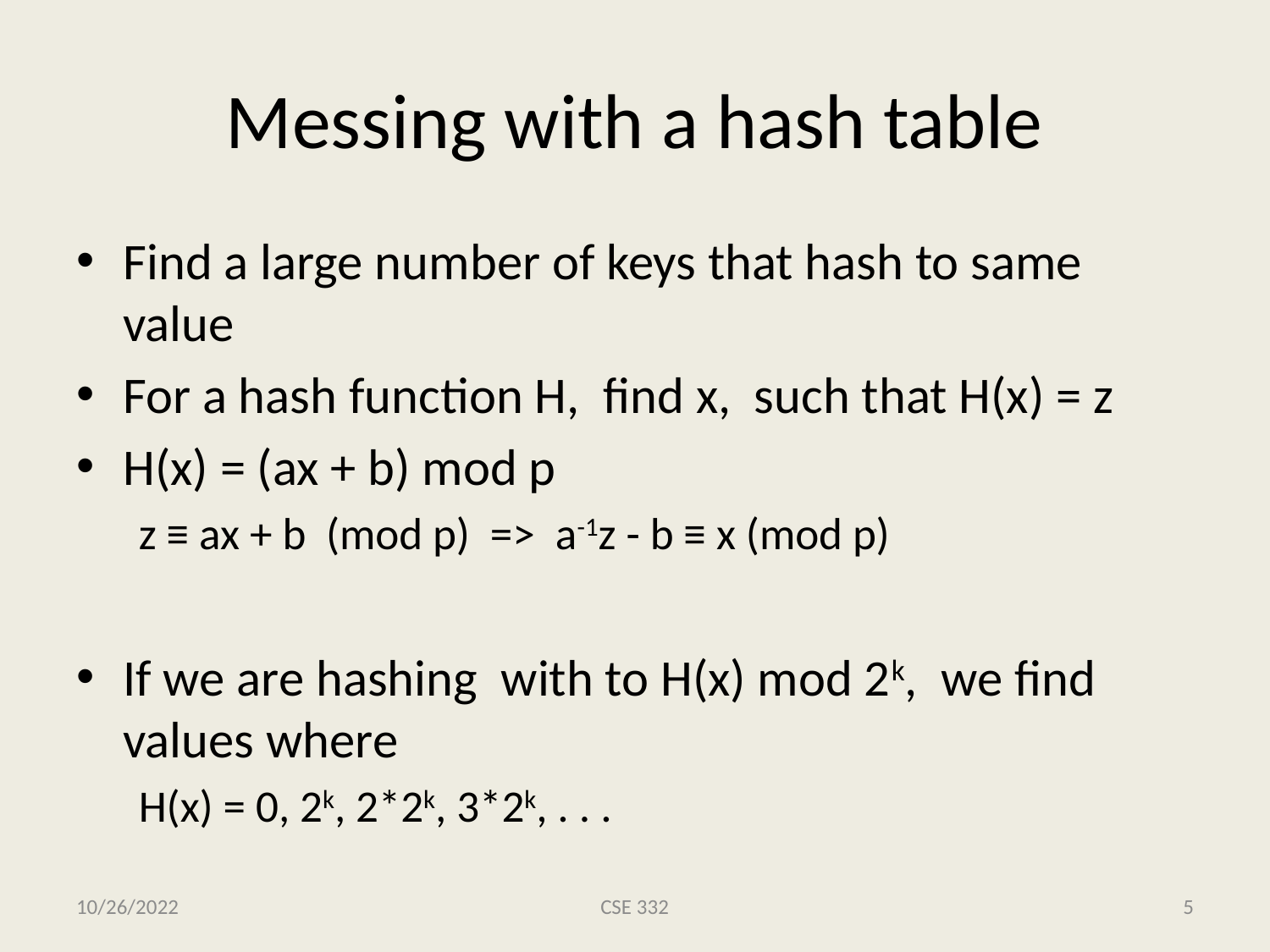

# Messing with a hash table
Find a large number of keys that hash to same value
For a hash function H,  find x,  such that H(x) = z
H(x) = (ax + b) mod p
z ≡ ax + b  (mod p)  =>  a-1z - b ≡ x (mod p)

If we are hashing  with to H(x) mod 2k,  we find values where
H(x) = 0, 2k, 2*2k, 3*2k, . . .
10/26/2022
CSE 332
5